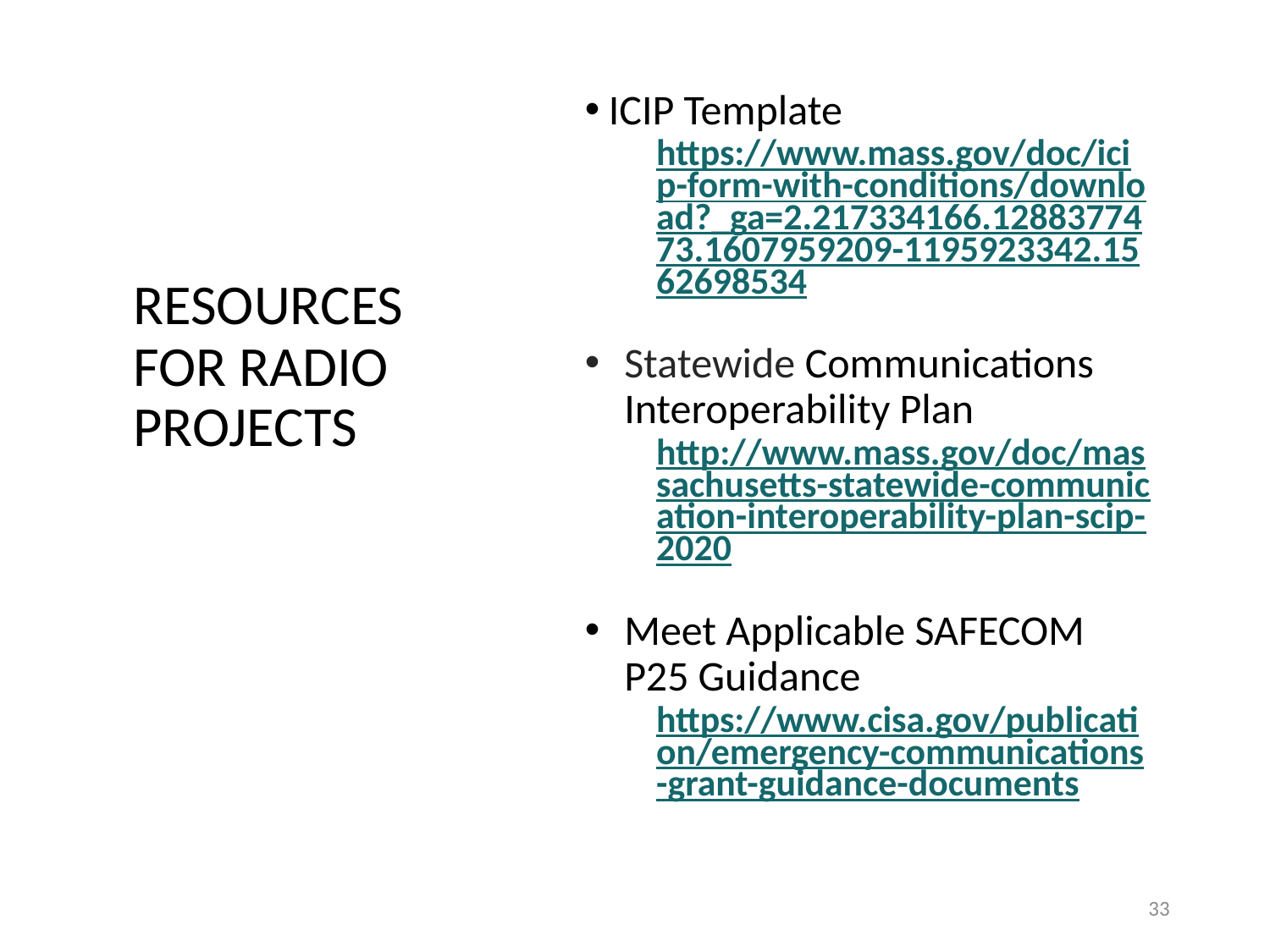

ICIP Template
https://www.mass.gov/doc/icip-form-with-conditions/download?_ga=2.217334166.1288377473.1607959209-1195923342.1562698534

Statewide Communications Interoperability Plan
http://www.mass.gov/doc/massachusetts-statewide-communication-interoperability-plan-scip-2020

Meet Applicable SAFECOM P25 Guidance
https://www.cisa.gov/publication/emergency-communications-grant-guidance-documents

RESOURCES FOR RADIO    PROJECTS
33